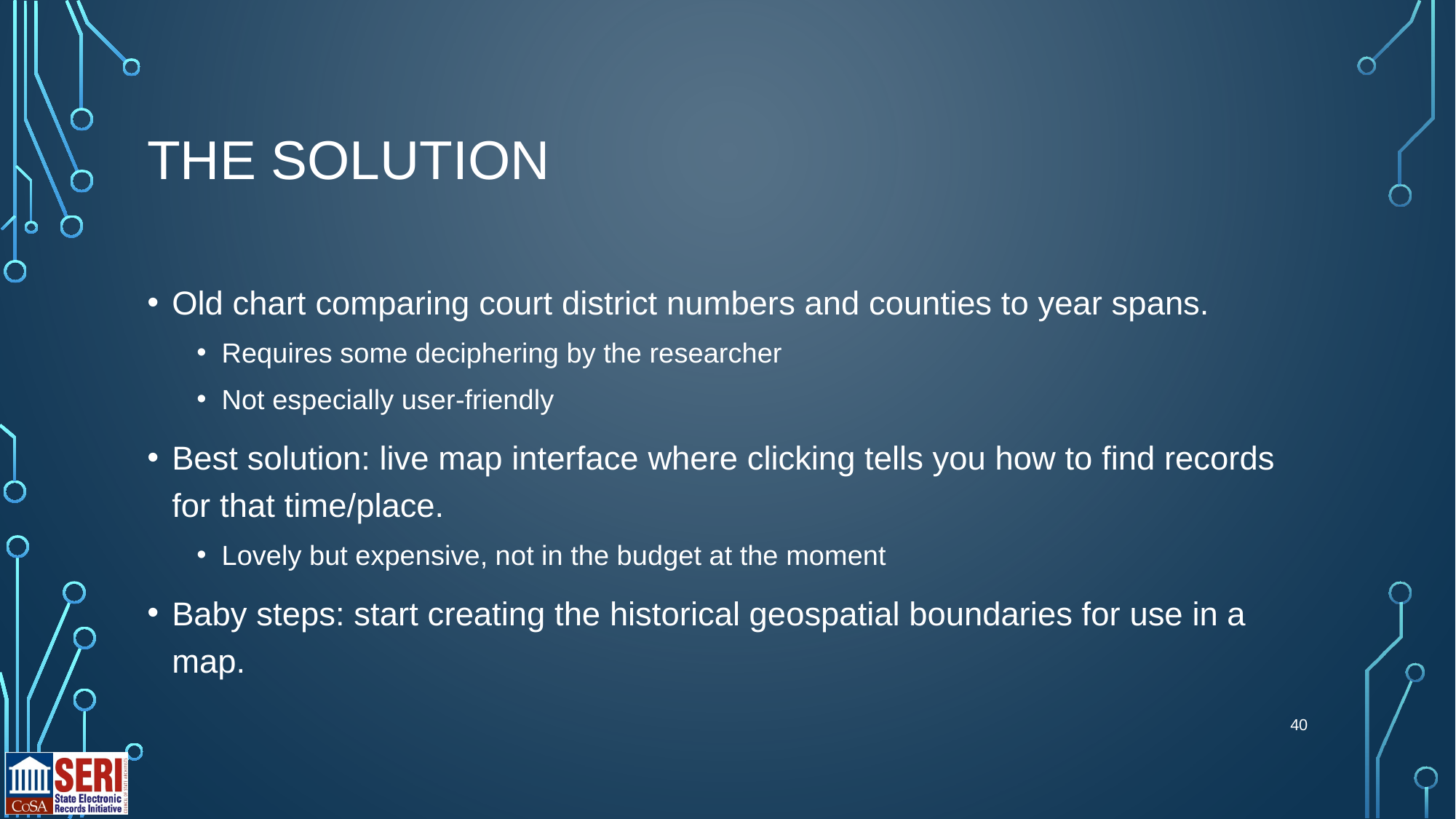

# THE SOLUTION
Old chart comparing court district numbers and counties to year spans.
Requires some deciphering by the researcher
Not especially user-friendly
Best solution: live map interface where clicking tells you how to find records for that time/place.
Lovely but expensive, not in the budget at the moment
Baby steps: start creating the historical geospatial boundaries for use in a map.
40